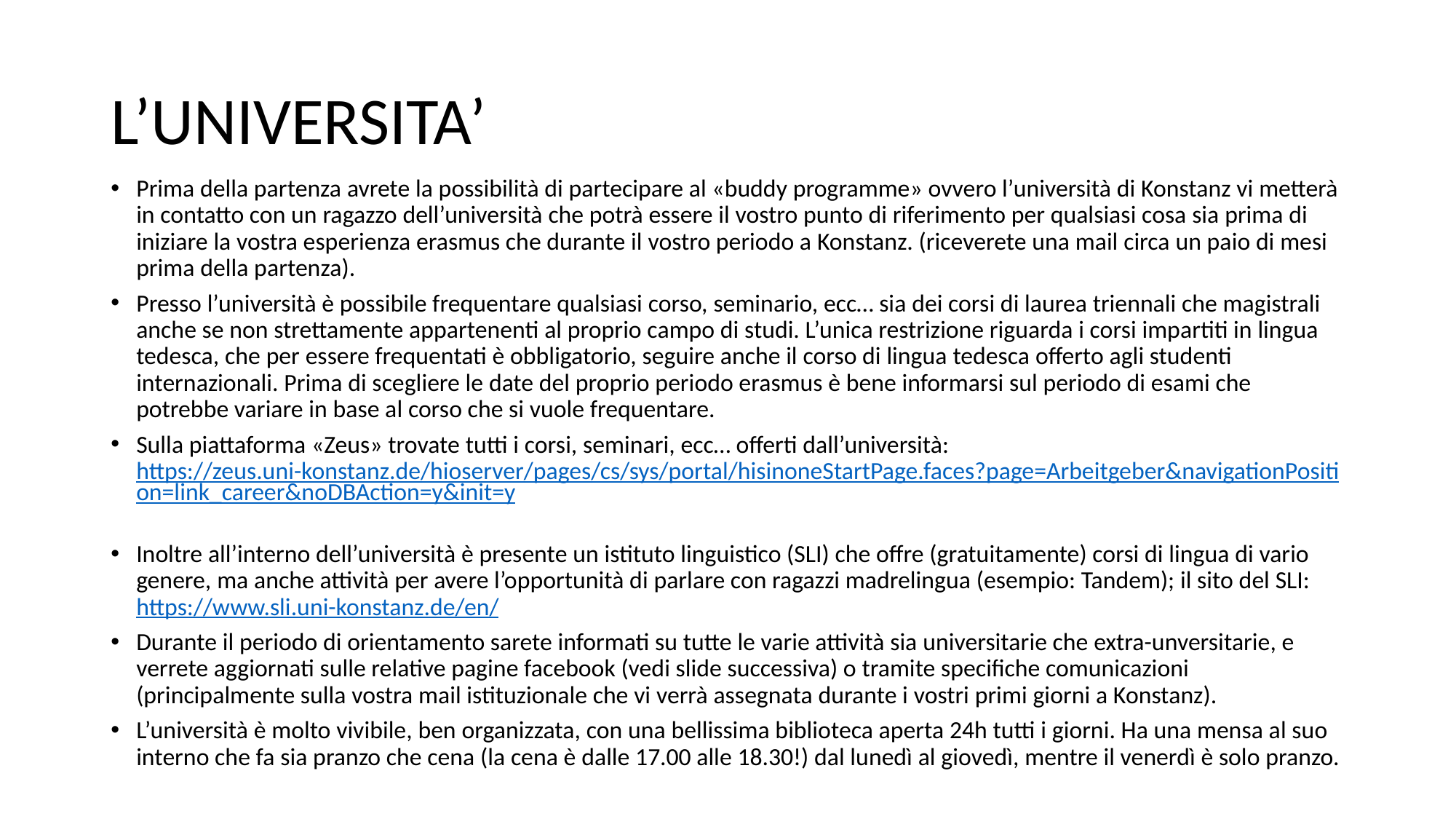

# L’UNIVERSITA’
Prima della partenza avrete la possibilità di partecipare al «buddy programme» ovvero l’università di Konstanz vi metterà in contatto con un ragazzo dell’università che potrà essere il vostro punto di riferimento per qualsiasi cosa sia prima di iniziare la vostra esperienza erasmus che durante il vostro periodo a Konstanz. (riceverete una mail circa un paio di mesi prima della partenza).
Presso l’università è possibile frequentare qualsiasi corso, seminario, ecc… sia dei corsi di laurea triennali che magistrali anche se non strettamente appartenenti al proprio campo di studi. L’unica restrizione riguarda i corsi impartiti in lingua tedesca, che per essere frequentati è obbligatorio, seguire anche il corso di lingua tedesca offerto agli studenti internazionali. Prima di scegliere le date del proprio periodo erasmus è bene informarsi sul periodo di esami che potrebbe variare in base al corso che si vuole frequentare.
Sulla piattaforma «Zeus» trovate tutti i corsi, seminari, ecc… offerti dall’università: https://zeus.uni-konstanz.de/hioserver/pages/cs/sys/portal/hisinoneStartPage.faces?page=Arbeitgeber&navigationPosition=link_career&noDBAction=y&init=y
Inoltre all’interno dell’università è presente un istituto linguistico (SLI) che offre (gratuitamente) corsi di lingua di vario genere, ma anche attività per avere l’opportunità di parlare con ragazzi madrelingua (esempio: Tandem); il sito del SLI: https://www.sli.uni-konstanz.de/en/
Durante il periodo di orientamento sarete informati su tutte le varie attività sia universitarie che extra-unversitarie, e verrete aggiornati sulle relative pagine facebook (vedi slide successiva) o tramite specifiche comunicazioni (principalmente sulla vostra mail istituzionale che vi verrà assegnata durante i vostri primi giorni a Konstanz).
L’università è molto vivibile, ben organizzata, con una bellissima biblioteca aperta 24h tutti i giorni. Ha una mensa al suo interno che fa sia pranzo che cena (la cena è dalle 17.00 alle 18.30!) dal lunedì al giovedì, mentre il venerdì è solo pranzo.